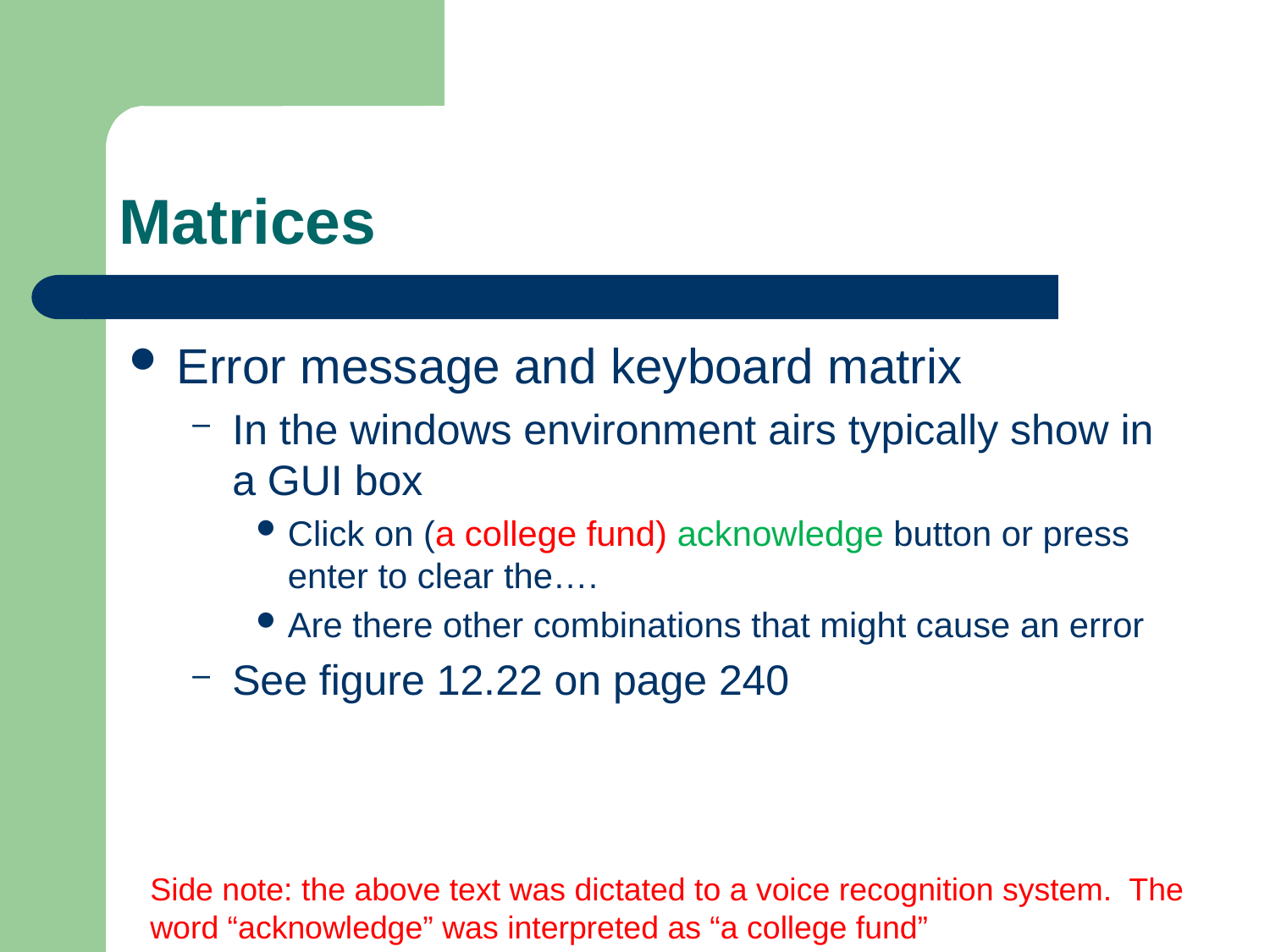

# Matrices
Error message and keyboard matrix
In the windows environment airs typically show in a GUI box
Click on (a college fund) acknowledge button or press enter to clear the….
Are there other combinations that might cause an error
See figure 12.22 on page 240

Side note: the above text was dictated to a voice recognition system.  The word “acknowledge” was interpreted as “a college fund”